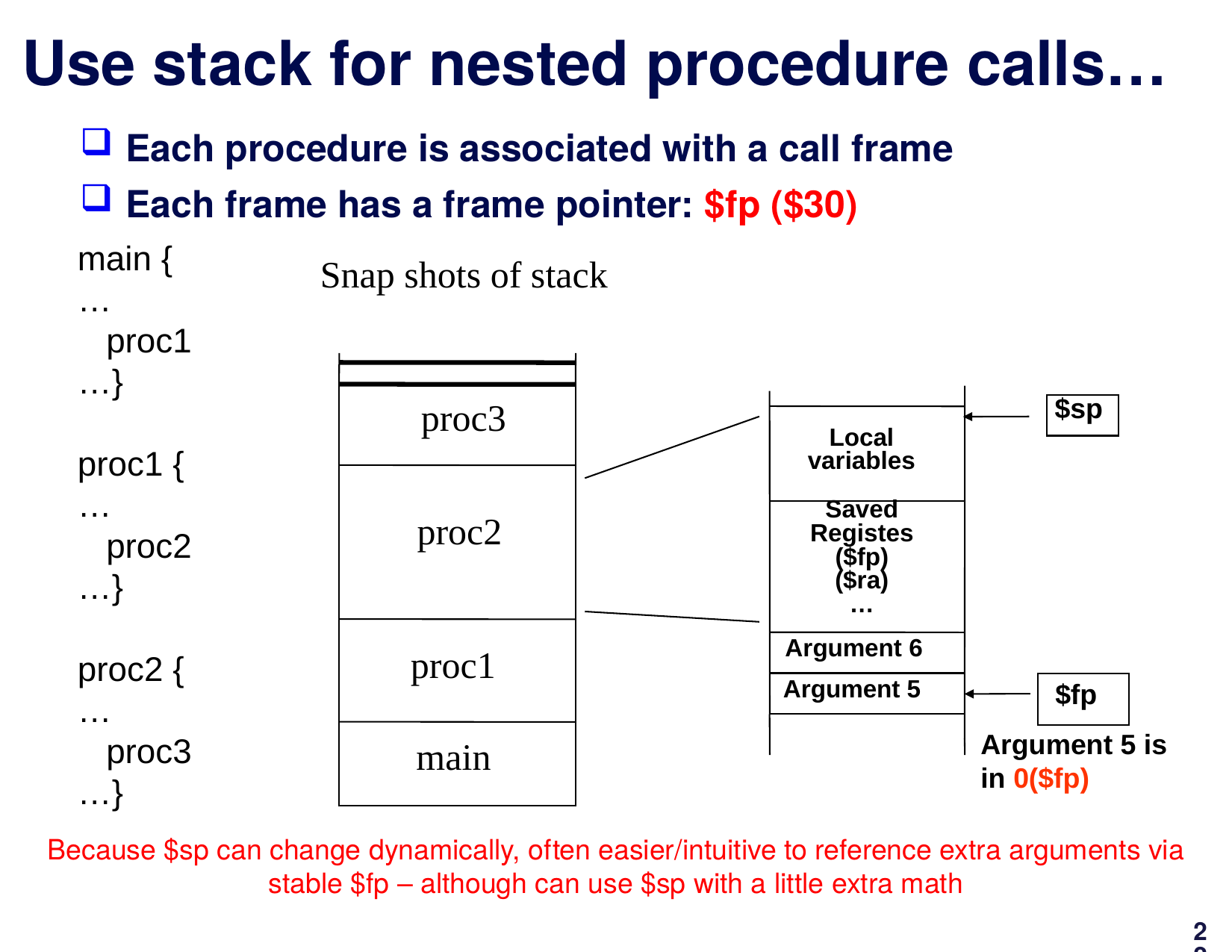

# Use stack for nested procedure calls…
Each procedure is associated with a call frame
Each frame has a frame pointer: $fp ($30)
main {
…
   proc1
…}

proc1 {
…
   proc2
…}

proc2 {
…
   proc3
…}
Snap shots of stack

Local
variables
Saved
Registes
($fp)
($ra)
…

Argument 6

Argument 5

$sp
proc3

proc2

proc1

$fp

Argument 5 is in 0($fp)
main
Because $sp can change dynamically, often easier/intuitive to reference extra arguments via stable $fp – although can use $sp with a little extra math
22